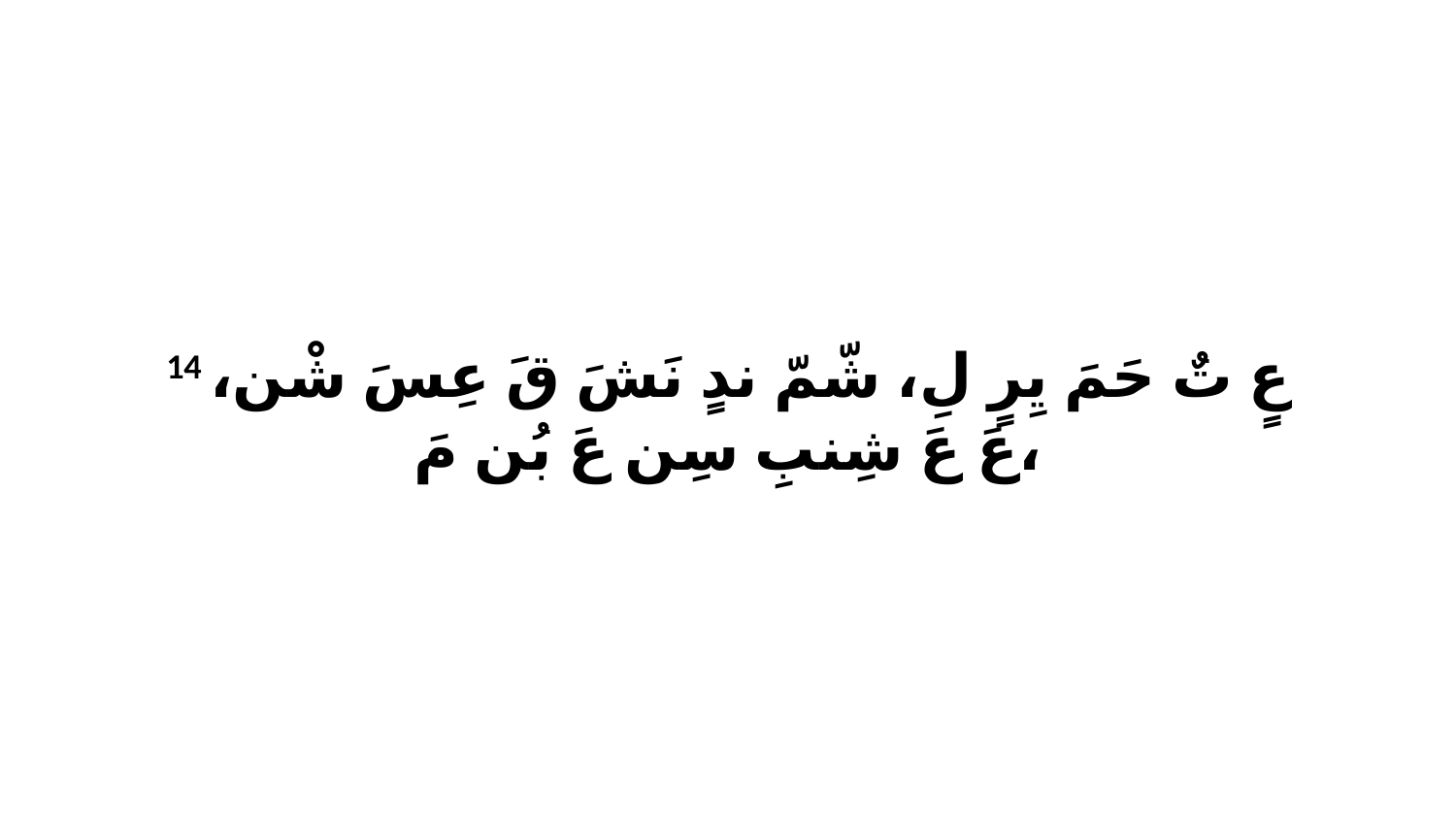

14 عٍ تٌ حَمَ يِرٍ لِ، شّمّ ندٍ نَشَ قَ عِسَ شْن، عَ عَ شِنبِ سِن عَ بُن مَ،